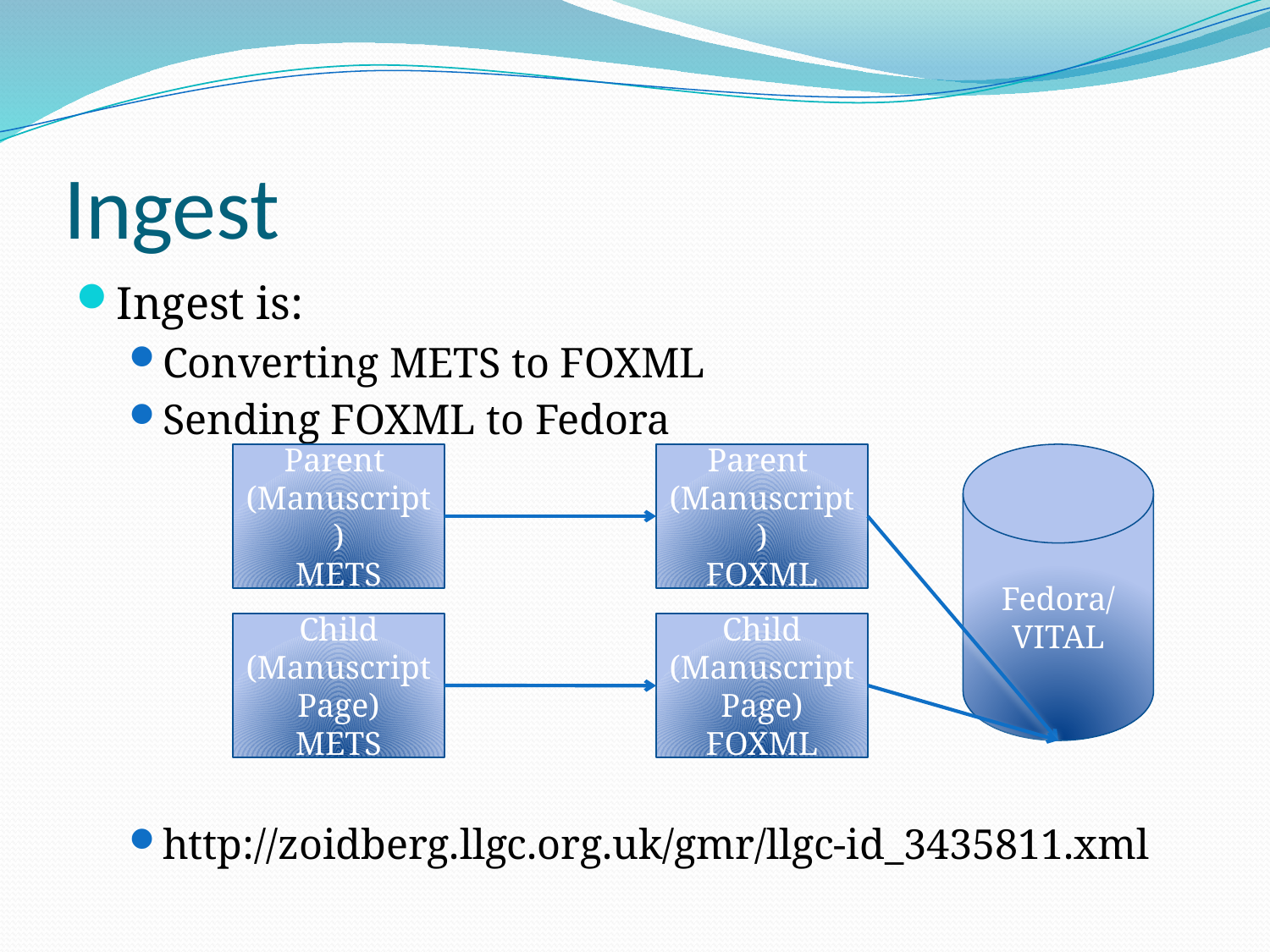

# Ingest
Ingest is:
Converting METS to FOXML
Sending FOXML to Fedora

http://zoidberg.llgc.org.uk/gmr/llgc-id_3435811.xml
Parent
(Manuscript)
METS
Parent
(Manuscript)
FOXML
Fedora/VITAL
Child
(Manuscript Page)
METS
Child
(Manuscript Page)
FOXML